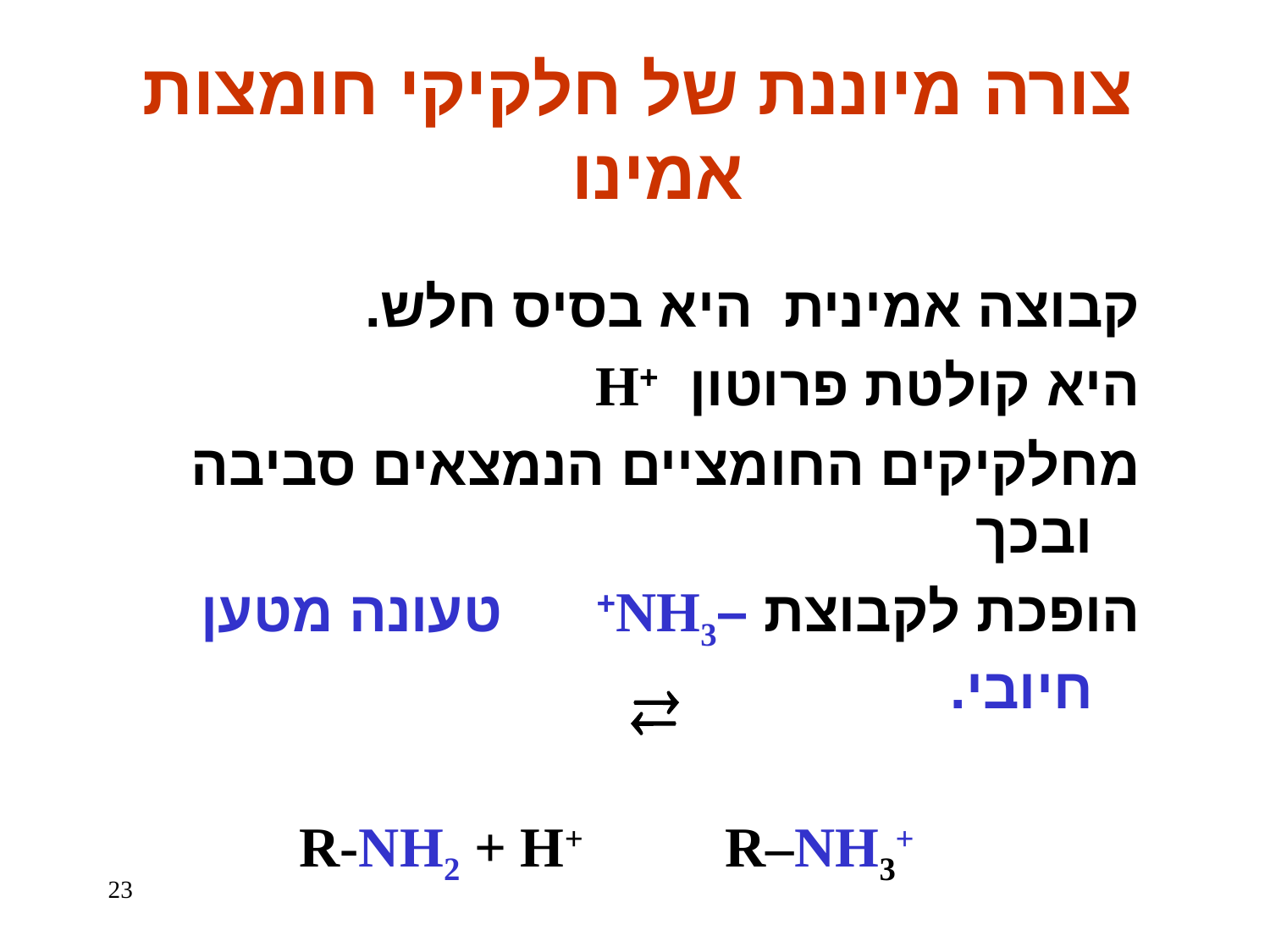

# צורה מיוננת של חלקיקי חומצות אמינו
קבוצה אמינית  היא בסיס חלש.
היא קולטת פרוטון  +H
מחלקיקים החומציים הנמצאים סביבה ובכך
הופכת לקבוצת –NH3+      טעונה מטען חיובי.

R-NH2 + H+          R–NH3+
→
←
23